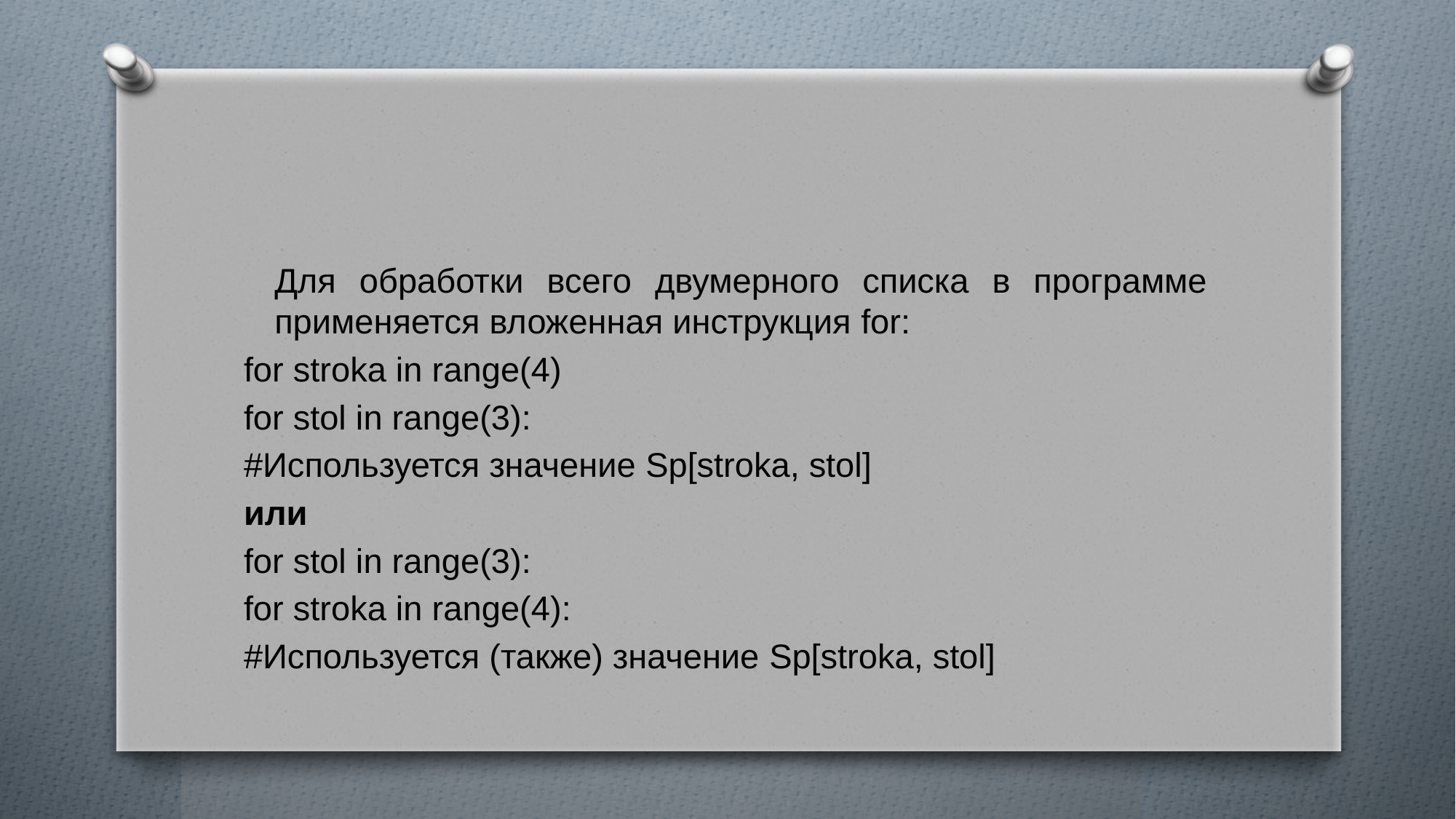

#
		Для обработки всего двумерного списка в программе применяется вложенная инструкция for:
for stroka in range(4)
for stol in range(3):
#Используется значение Sp[stroka, stol]
или
for stol in range(3):
for stroka in range(4):
#Используется (также) значение Sp[stroka, stol]